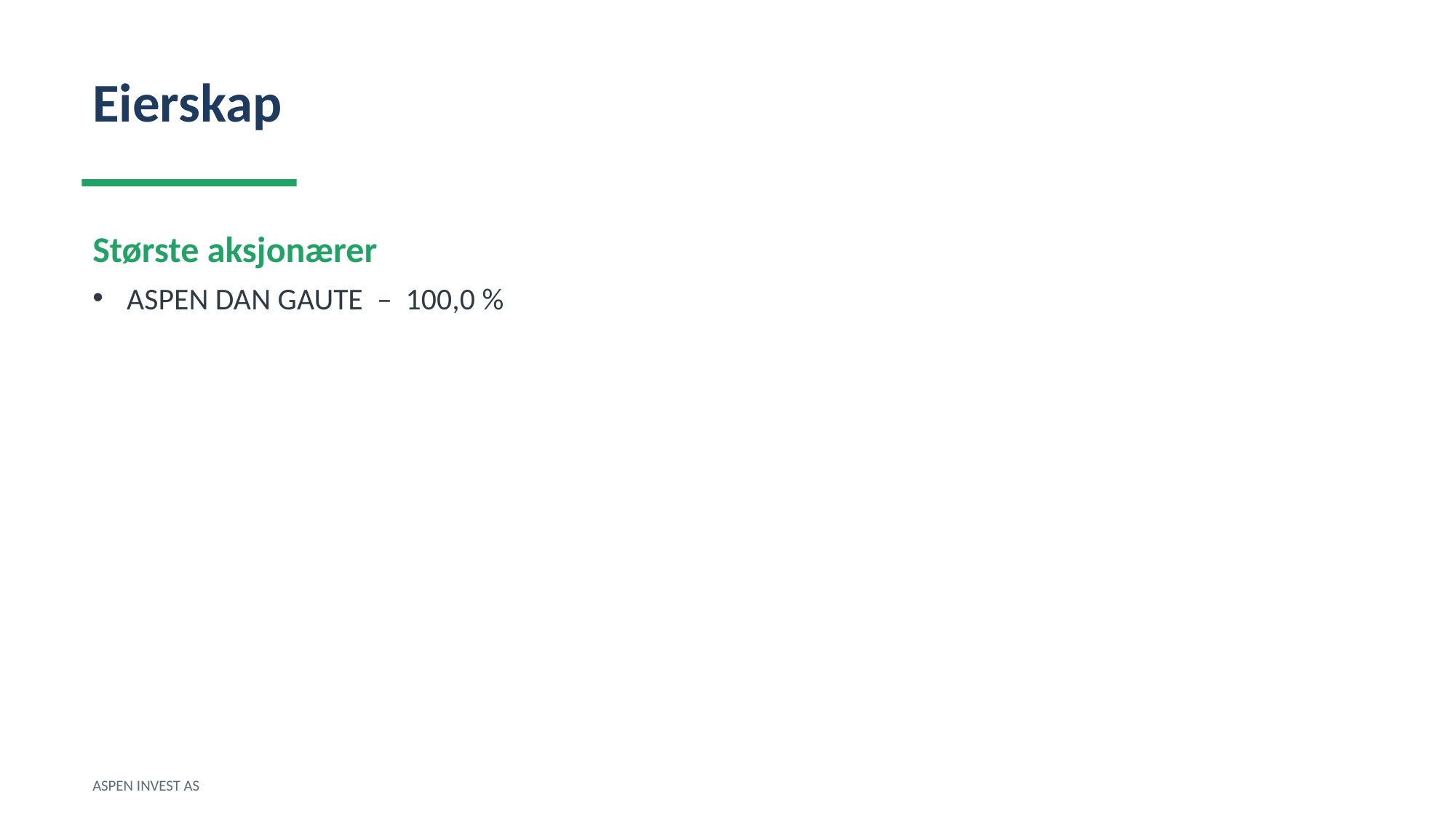

Eierskap

Største aksjonærer
ASPEN DAN GAUTE  –  100,0 %
ASPEN INVEST AS